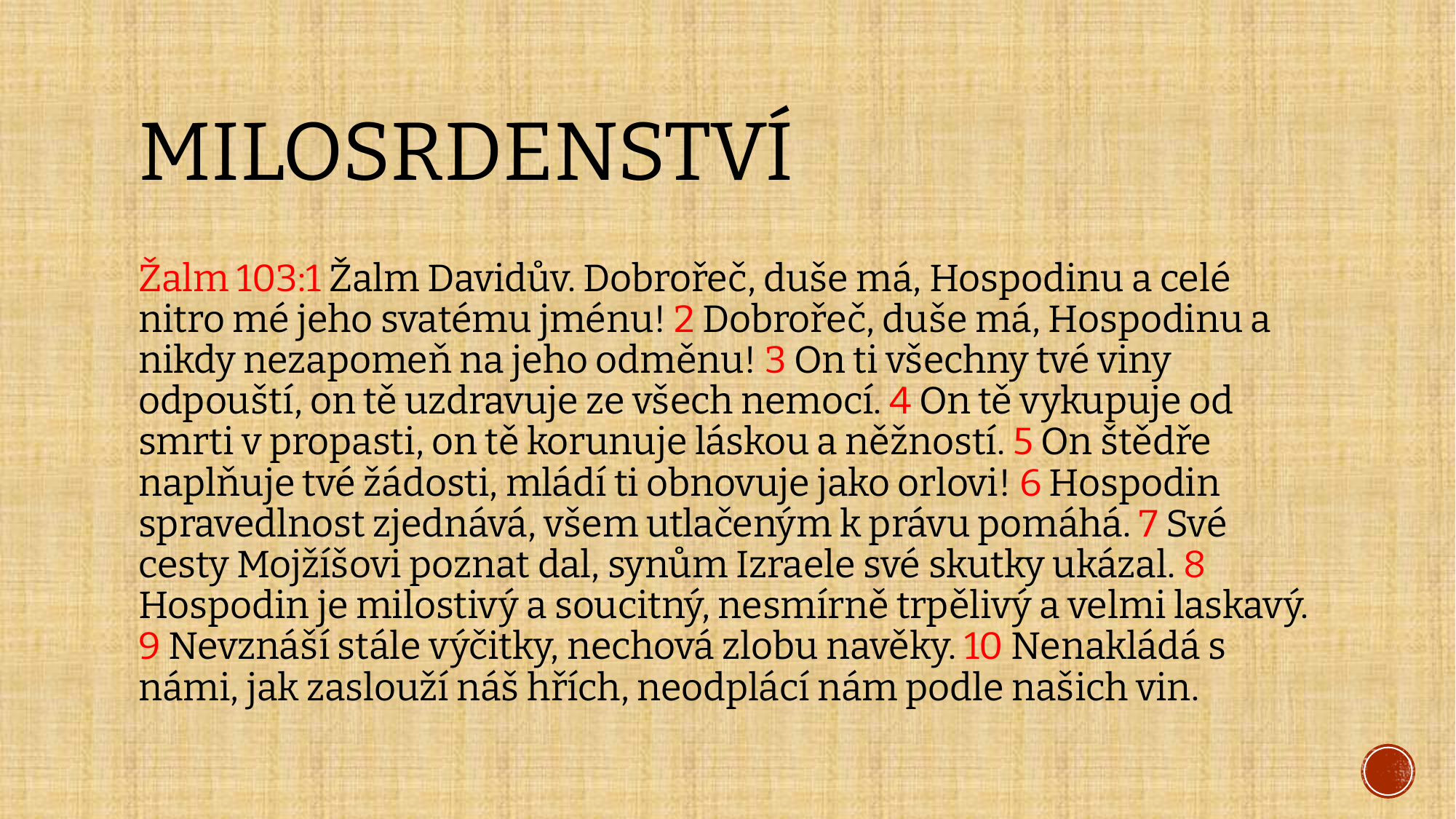

# Milosrdenství
Žalm 103:1 Žalm Davidův. Dobrořeč, duše má, Hospodinu a celé nitro mé jeho svatému jménu! 2 Dobrořeč, duše má, Hospodinu a nikdy nezapomeň na jeho odměnu! 3 On ti všechny tvé viny odpouští, on tě uzdravuje ze všech nemocí. 4 On tě vykupuje od smrti v propasti, on tě korunuje láskou a něžností. 5 On štědře naplňuje tvé žádosti, mládí ti obnovuje jako orlovi! 6 Hospodin spravedlnost zjednává, všem utlačeným k právu pomáhá. 7 Své cesty Mojžíšovi poznat dal, synům Izraele své skutky ukázal. 8 Hospodin je milostivý a soucitný, nesmírně trpělivý a velmi laskavý. 9 Nevznáší stále výčitky, nechová zlobu navěky. 10 Nenakládá s námi, jak zaslouží náš hřích, neodplácí nám podle našich vin.